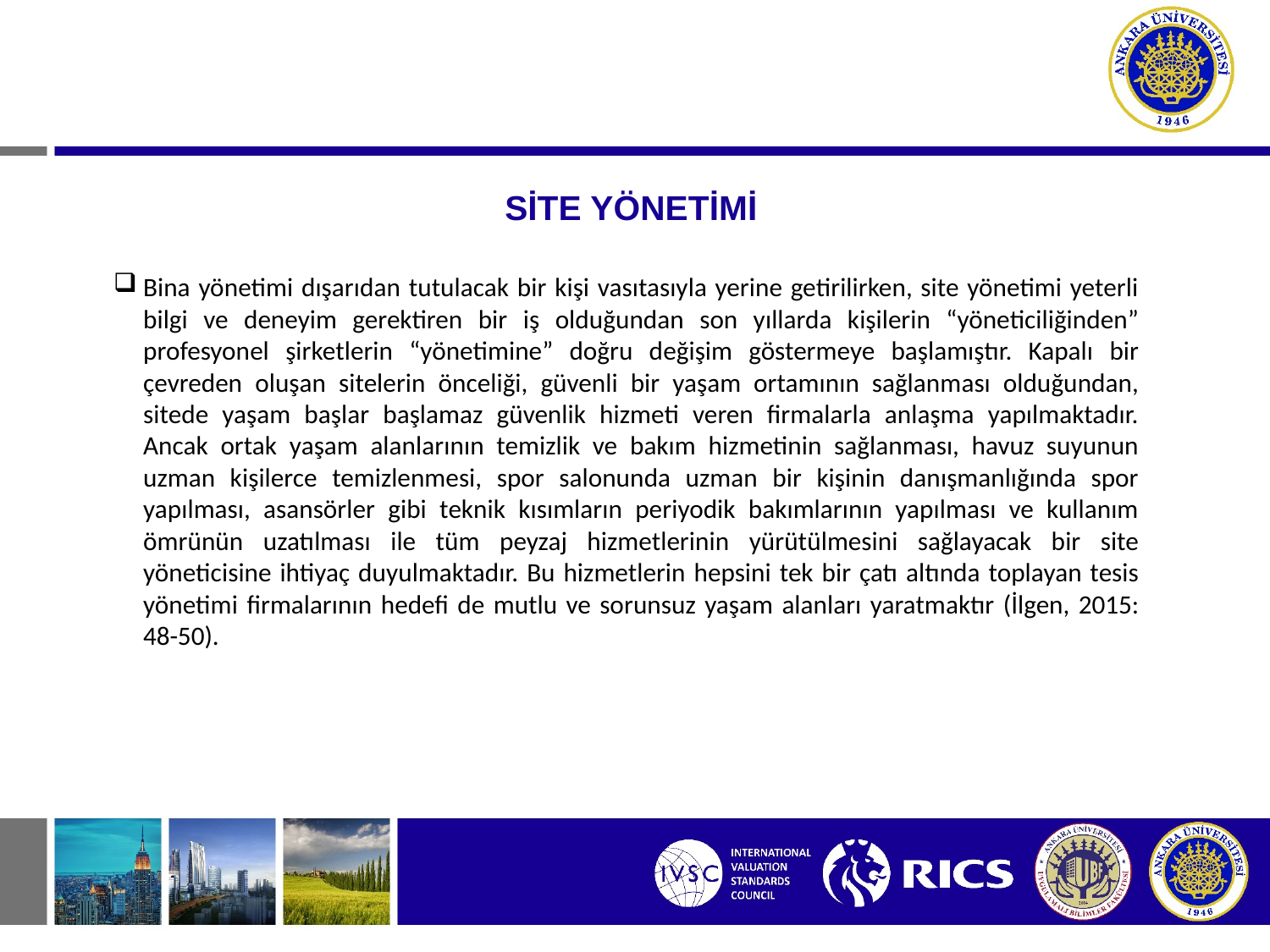

# SİTE YÖNETİMİ
Bina yönetimi dışarıdan tutulacak bir kişi vasıtasıyla yerine getirilirken, site yönetimi yeterli bilgi ve deneyim gerektiren bir iş olduğundan son yıllarda kişilerin “yöneticiliğinden” profesyonel şirketlerin “yönetimine” doğru değişim göstermeye başlamıştır. Kapalı bir çevreden oluşan sitelerin önceliği, güvenli bir yaşam ortamının sağlanması olduğundan, sitede yaşam başlar başlamaz güvenlik hizmeti veren firmalarla anlaşma yapılmaktadır. Ancak ortak yaşam alanlarının temizlik ve bakım hizmetinin sağlanması, havuz suyunun uzman kişilerce temizlenmesi, spor salonunda uzman bir kişinin danışmanlığında spor yapılması, asansörler gibi teknik kısımların periyodik bakımlarının yapılması ve kullanım ömrünün uzatılması ile tüm peyzaj hizmetlerinin yürütülmesini sağlayacak bir site yöneticisine ihtiyaç duyulmaktadır. Bu hizmetlerin hepsini tek bir çatı altında toplayan tesis yönetimi firmalarının hedefi de mutlu ve sorunsuz yaşam alanları yaratmaktır (İlgen, 2015: 48-50).